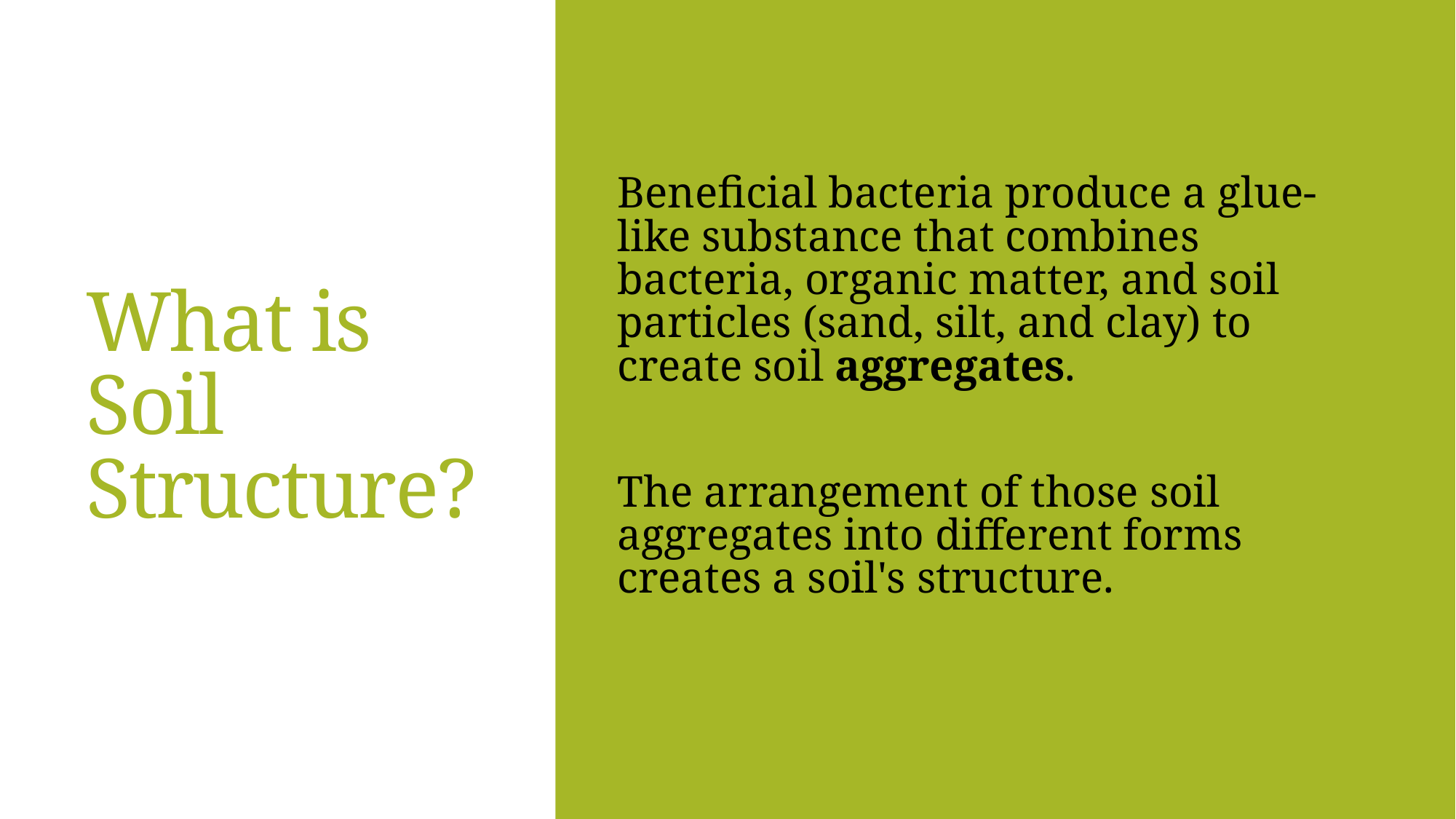

# What is Soil Structure?
Beneficial bacteria produce a glue-like substance that combines bacteria, organic matter, and soil particles (sand, silt, and clay) to create soil aggregates.

The arrangement of those soil aggregates into different forms creates a soil's structure.